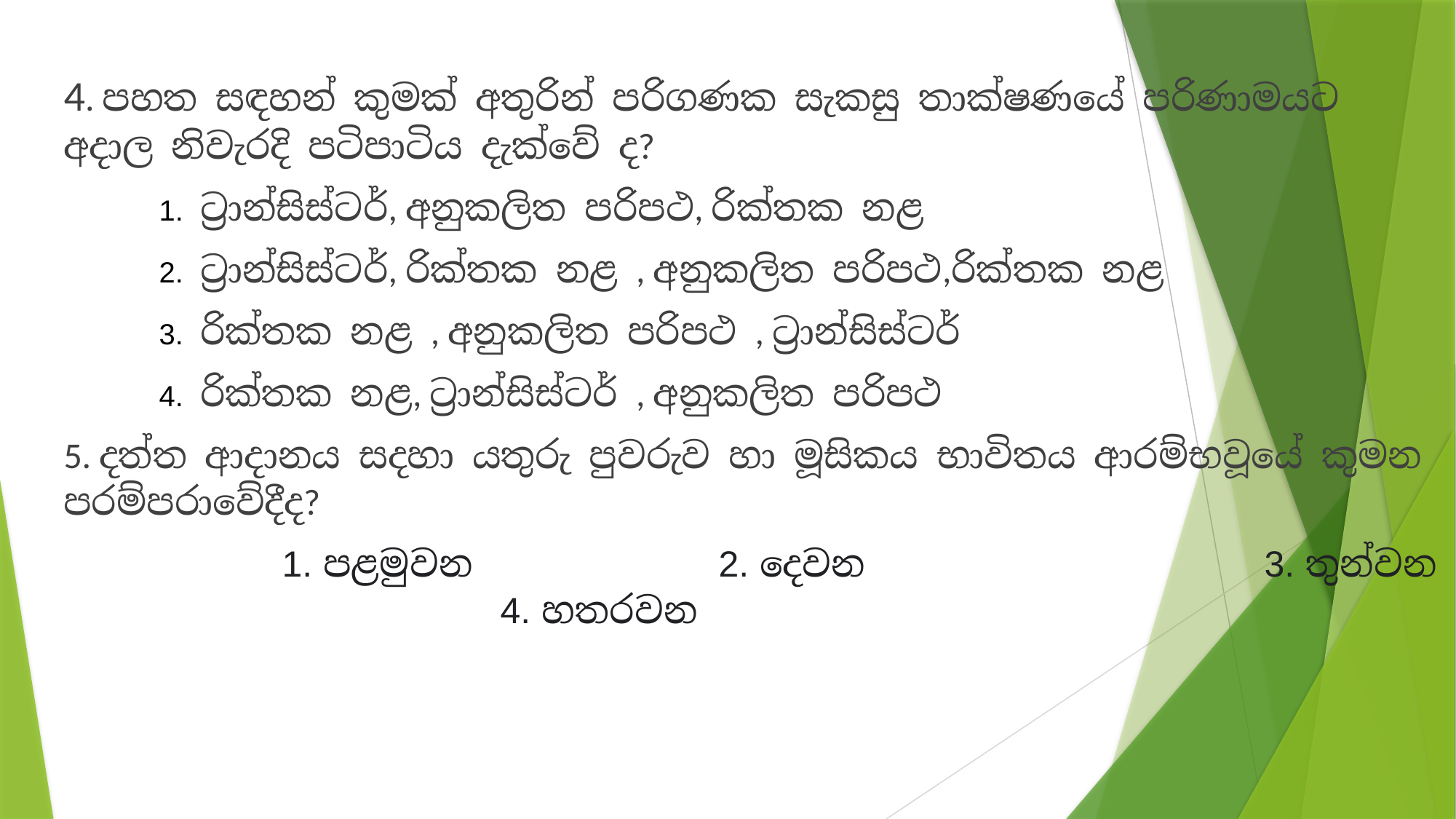

4. පහත සඳහන් කුමක් අතුරින් පරිග‍ණක සැකසු තාක්‍‍‍‍‍‍‍‍ෂ‍ණයේ පරිණාමයට අදාල නිවැරදි පටිපාටිය දැක්වේ ද?
ට්‍රාන්සිස්ටර්, අනුකලිත පරිප‍‍ථ, රික්තක නළ
ට්‍රාන්සිස්ටර්, රික්තක නළ , අනුකලිත පරිප‍‍ථ,රික්තක නළ
රික්තක නළ , අනුකලිත පරිප‍‍ථ , ට්‍රාන්සිස්ටර්
රික්තක නළ, ට්‍රාන්සිස්ටර් , අනුකලිත පරිප‍‍ථ
5. දත්ත ආදානය සදහා යතුරු පුවරුව හා මූසිකය භාවිතය ආරම්භවූයේ කුමන පරම්පරාවේදීද?
		1. පළමුවන			2. දෙවන				3. තුන්වන				4. හතරවන